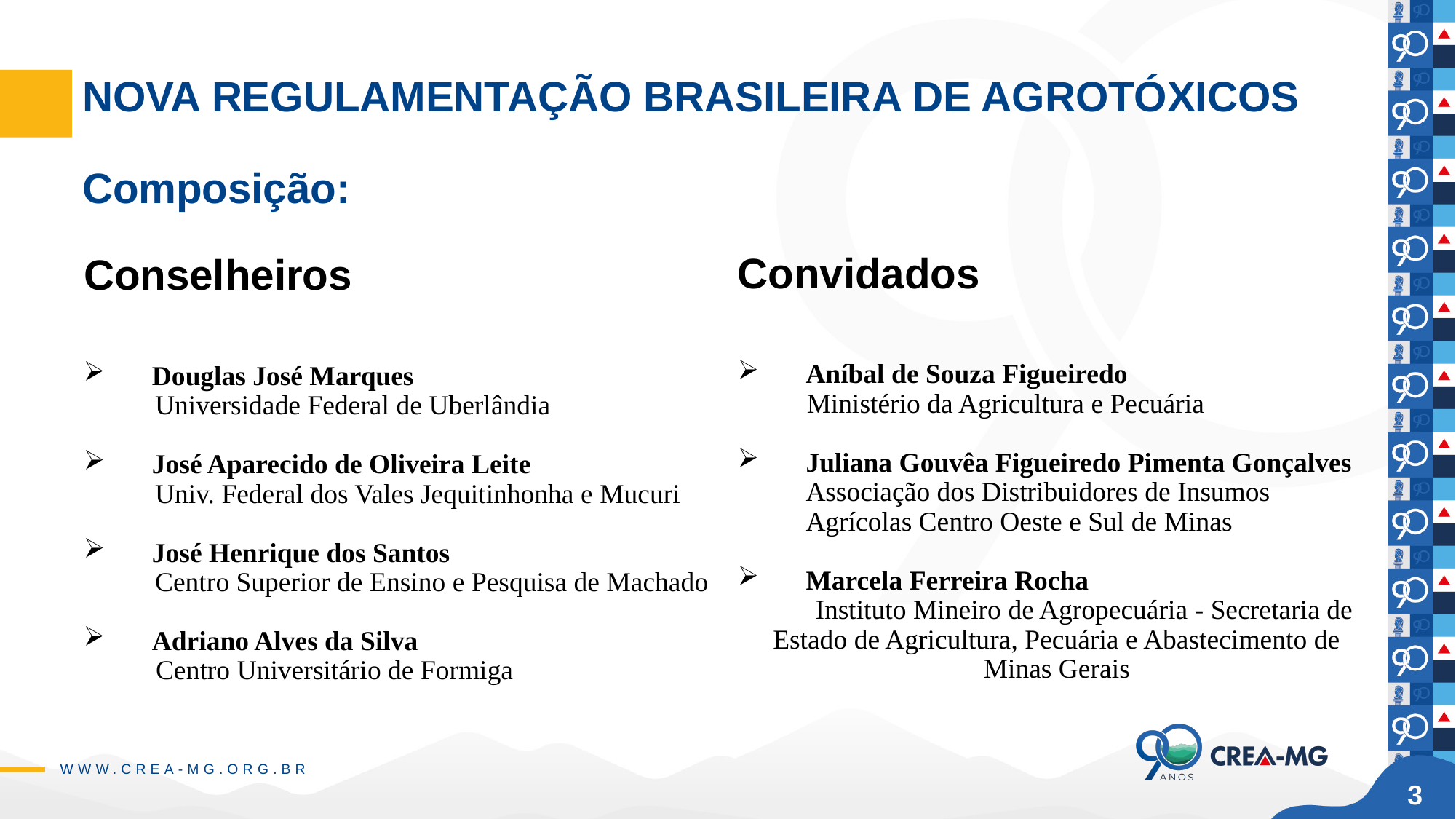

# NOVA REGULAMENTAÇÃO BRASILEIRA DE AGROTÓXICOS Composição:
Convidados

Aníbal de Souza Figueiredo
          Ministério da Agricultura e Pecuária

Juliana Gouvêa Figueiredo Pimenta Gonçalves Associação dos Distribuidores de Insumos Agrícolas Centro Oeste e Sul de Minas

Marcela Ferreira Rocha
        Instituto Mineiro de Agropecuária - Secretaria de Estado de Agricultura, Pecuária e Abastecimento de Minas Gerais

Conselheiros

Douglas José Marques
              Universidade Federal de Uberlândia

José Aparecido de Oliveira Leite
              Univ. Federal dos Vales Jequitinhonha e Mucuri

José Henrique dos Santos
              Centro Superior de Ensino e Pesquisa de Machado

Adriano Alves da Silva
            Centro Universitário de Formiga
3